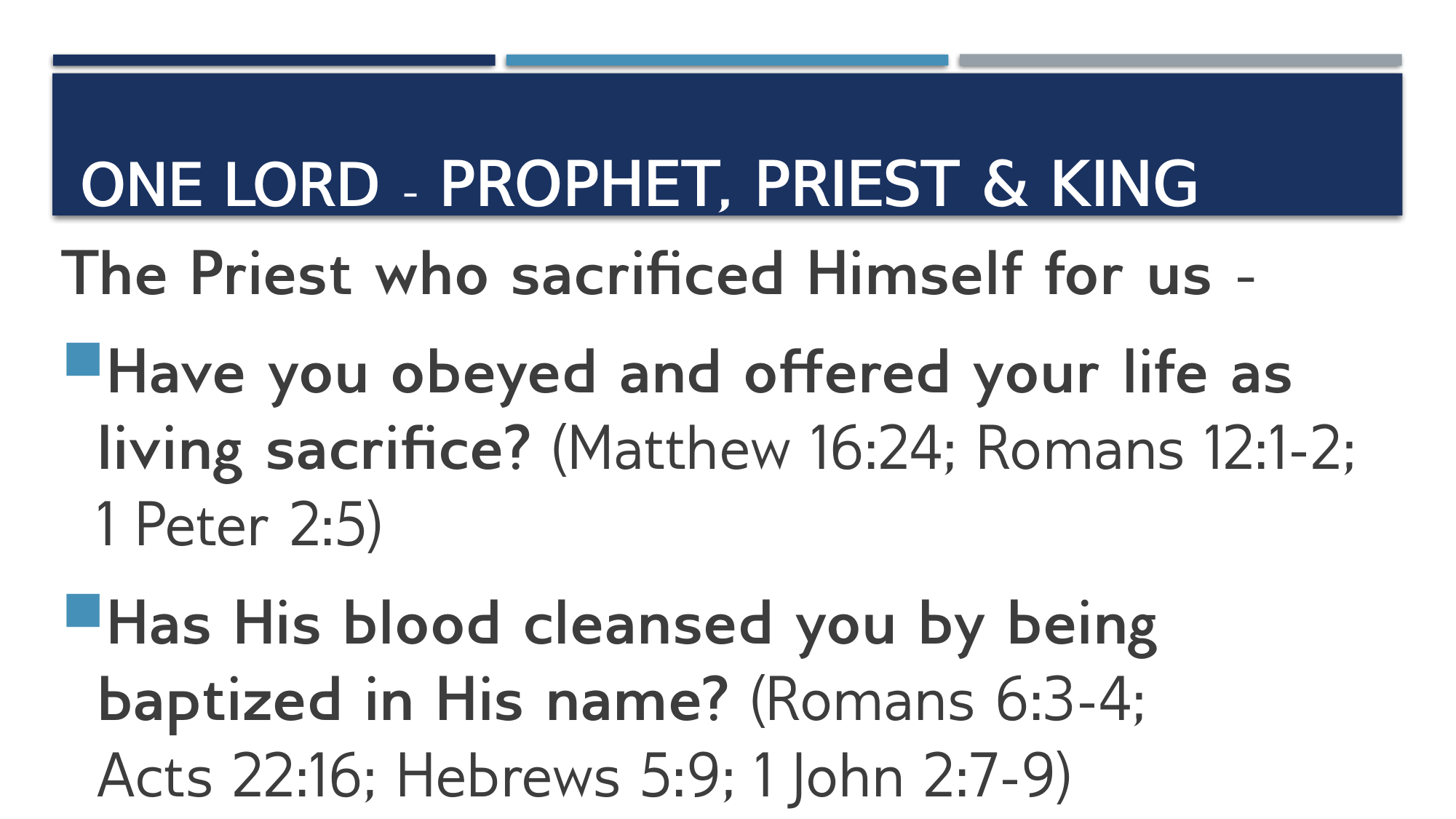

# One lord - Prophet, Priest & King
The Priest who sacrificed Himself for us -
Have you obeyed and offered your life as living sacrifice? (Matthew 16:24; Romans 12:1-2;
1 Peter 2:5)
Has His blood cleansed you by being baptized in His name? (Romans 6:3-4;
Acts 22:16; Hebrews 5:9; 1 John 2:7-9)